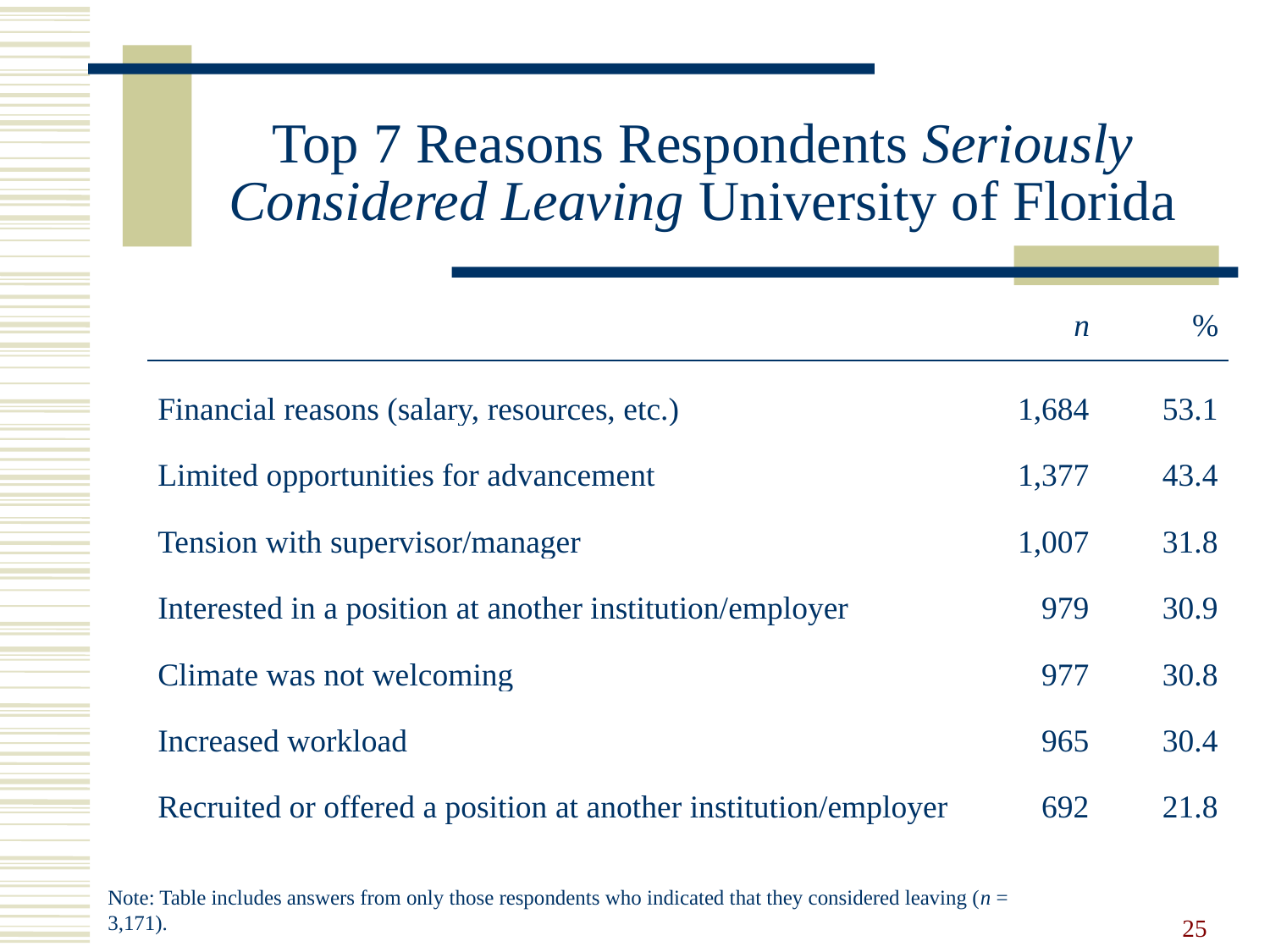

# Top 7 Reasons Respondents Seriously Considered Leaving University of Florida
|  | n | % |
| --- | --- | --- |
| Financial reasons (salary, resources, etc.) | 1,684 | 53.1 |
| Limited opportunities for advancement | 1,377 | 43.4 |
| Tension with supervisor/manager | 1,007 | 31.8 |
| Interested in a position at another institution/employer | 979 | 30.9 |
| Climate was not welcoming | 977 | 30.8 |
| Increased workload | 965 | 30.4 |
| Recruited or offered a position at another institution/employer | 692 | 21.8 |
Note: Table includes answers from only those respondents who indicated that they considered leaving (n = 3,171).
25